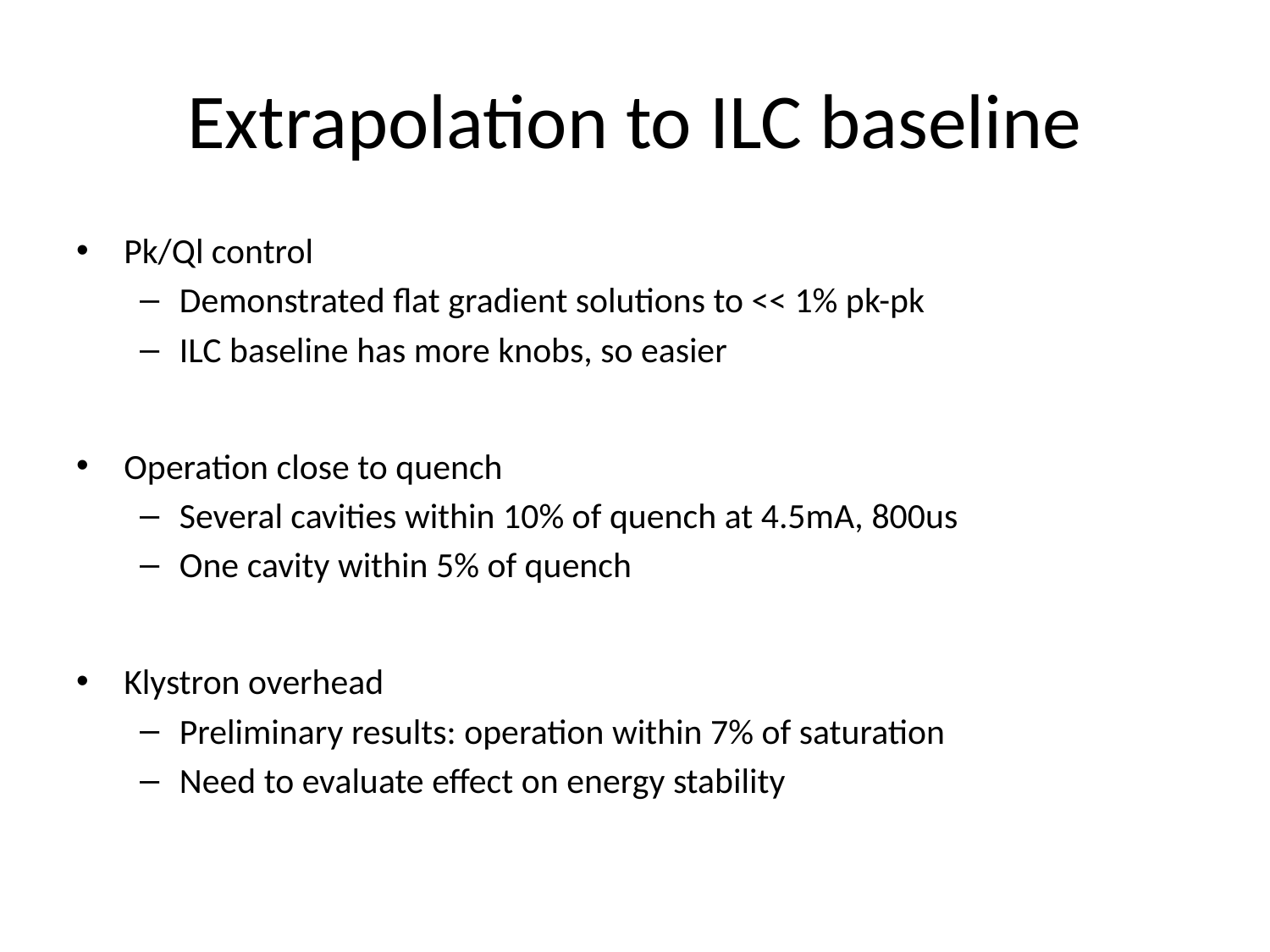

# Extrapolation to ILC baseline
Pk/Ql control
Demonstrated flat gradient solutions to << 1% pk-pk
ILC baseline has more knobs, so easier

Operation close to quench
Several cavities within 10% of quench at 4.5mA, 800us
One cavity within 5% of quench

Klystron overhead
Preliminary results: operation within 7% of saturation
Need to evaluate effect on energy stability